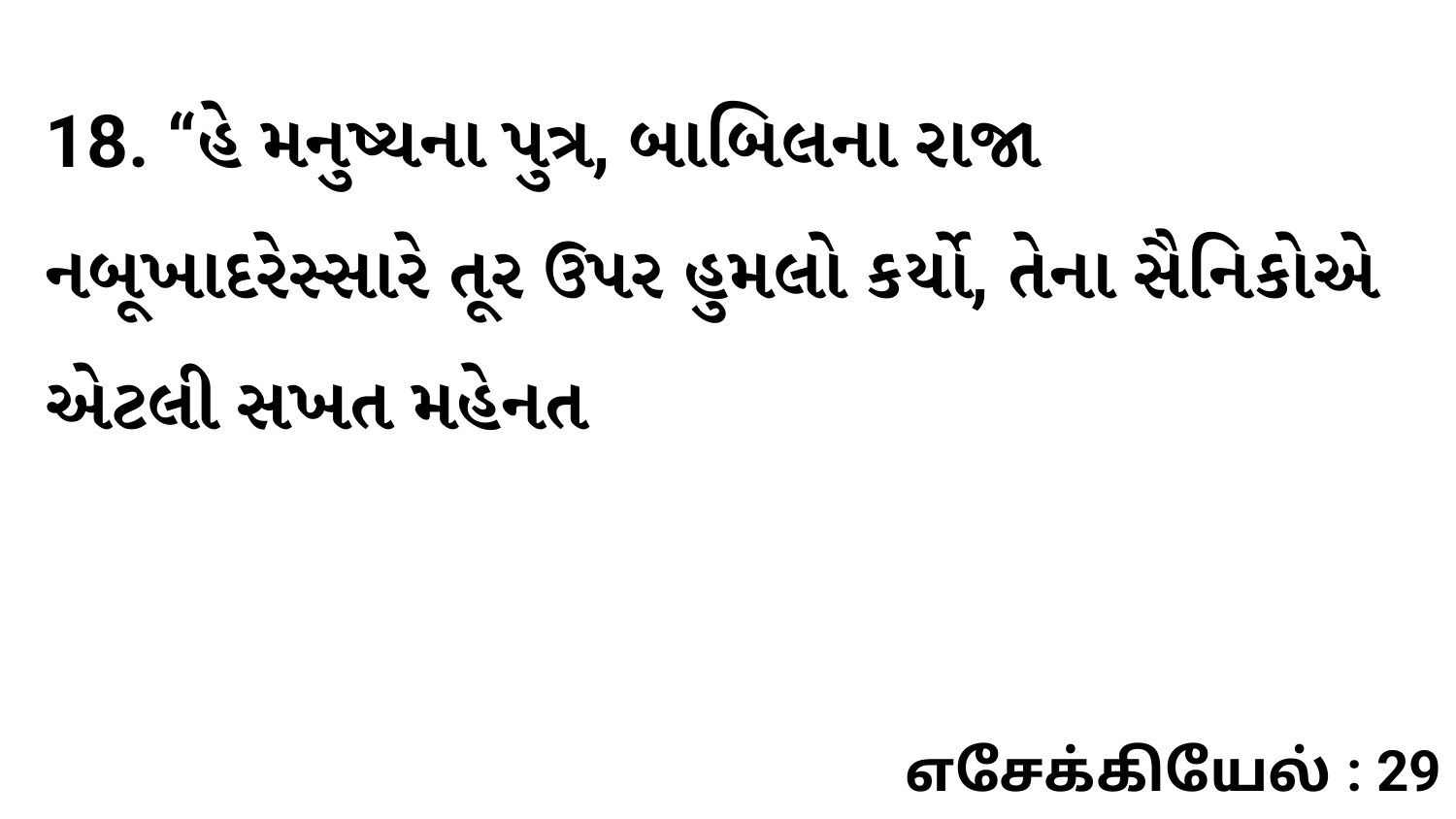

18. “હે મનુષ્યના પુત્ર, બાબિલના રાજા નબૂખાદરેસ્સારે તૂર ઉપર હુમલો કર્યો, તેના સૈનિકોએ એટલી સખત મહેનત
எசேக்கியேல் : 29